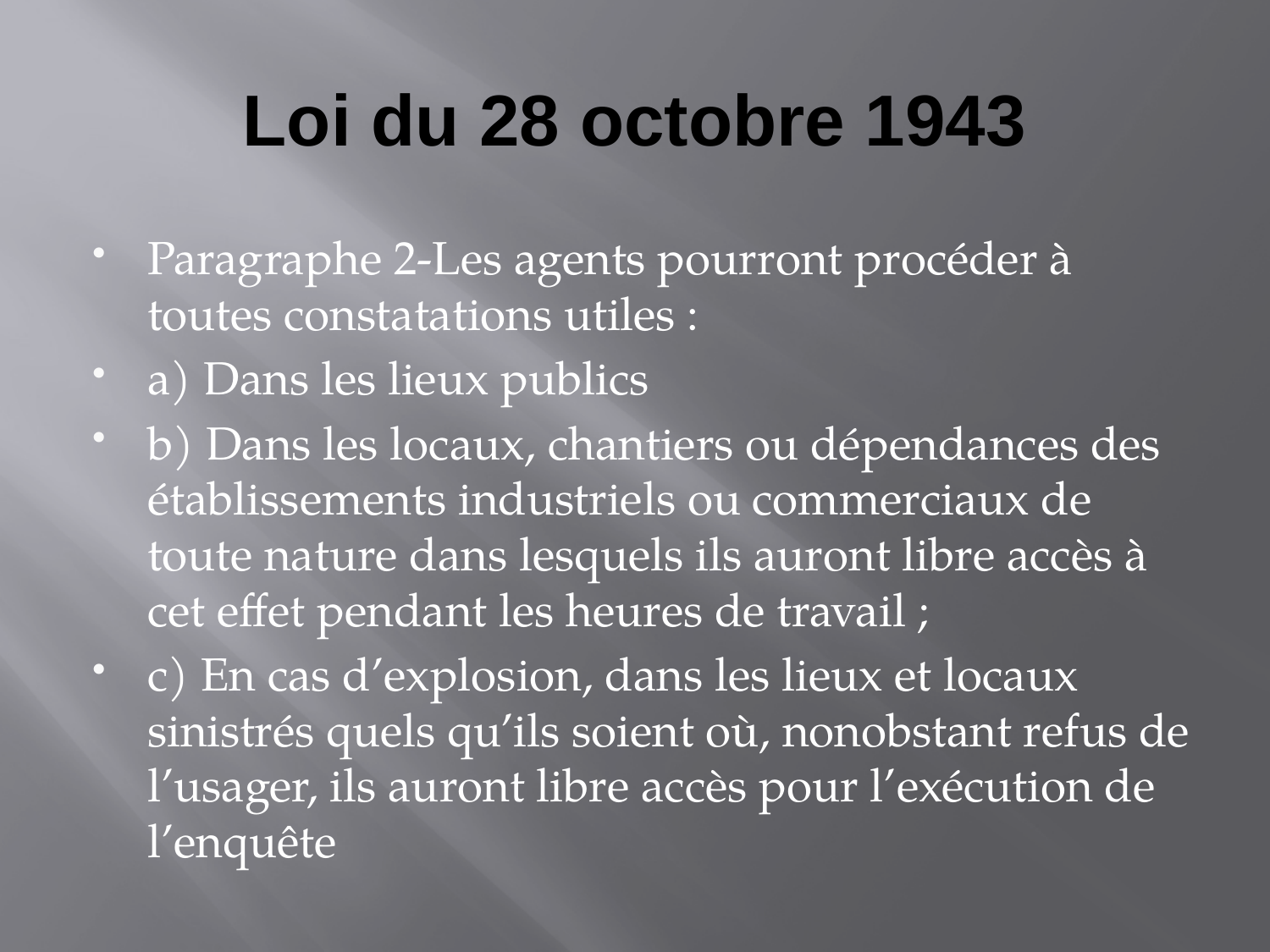

# Loi du 28 octobre 1943
Paragraphe 2-Les agents pourront procéder à toutes constatations utiles :
a) Dans les lieux publics
b) Dans les locaux, chantiers ou dépendances des établissements industriels ou commerciaux de toute nature dans lesquels ils auront libre accès à cet effet pendant les heures de travail ;
c) En cas d’explosion, dans les lieux et locaux sinistrés quels qu’ils soient où, nonobstant refus de l’usager, ils auront libre accès pour l’exécution de l’enquête